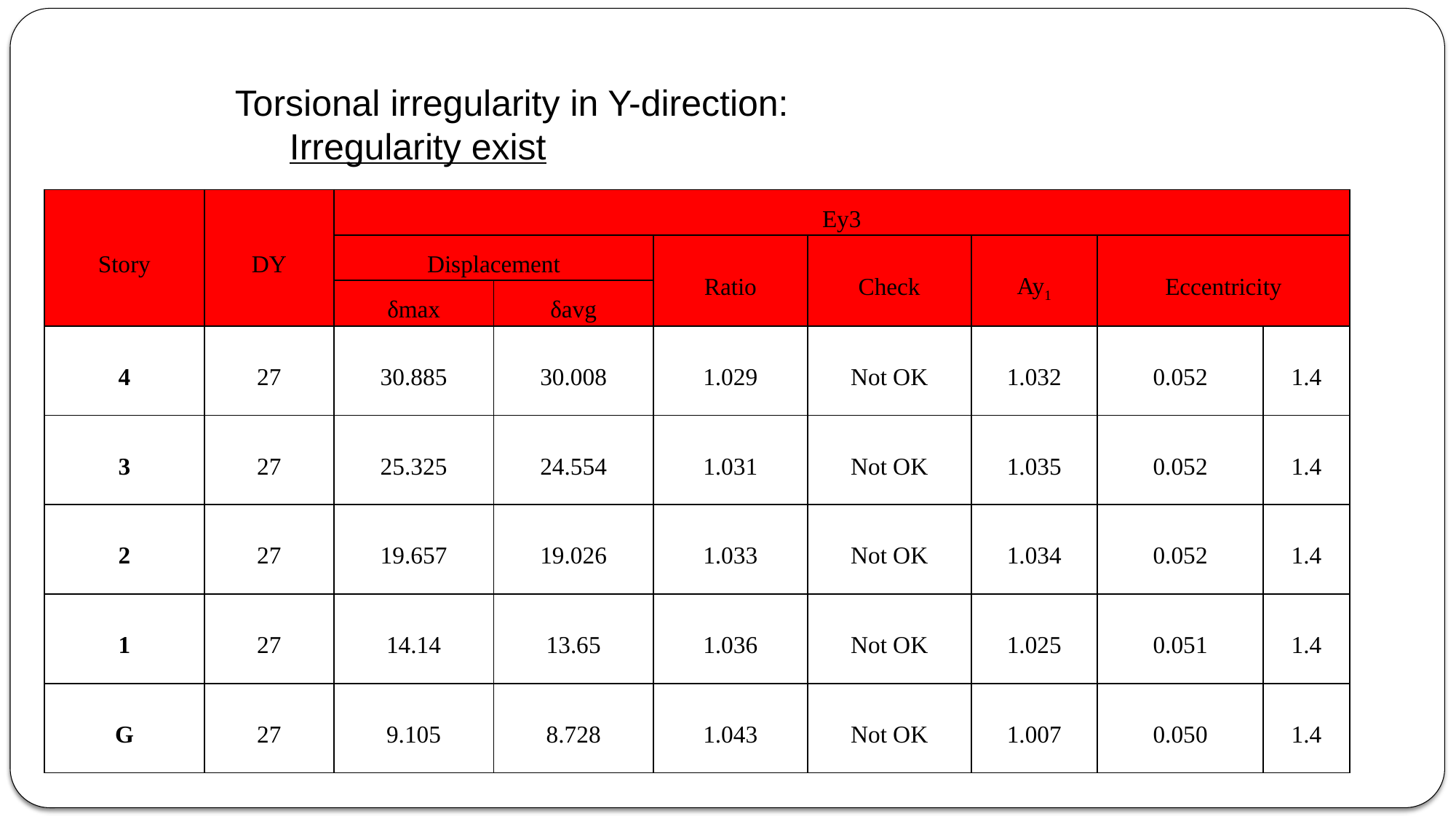

Torsional irregularity in Y-direction:
Irregularity exist
| Story | DY | Ey3 |  |  |  |  |  |  |
| --- | --- | --- | --- | --- | --- | --- | --- | --- |
|  |  | Displacement |  | Ratio | Check | Ay1 | Eccentricity |  |
|  |  | δmax | δavg |  |  |  |  |  |
| 4 | 27 | 30.885 | 30.008 | 1.029 | Not OK | 1.032 | 0.052 | 1.4 |
| 3 | 27 | 25.325 | 24.554 | 1.031 | Not OK | 1.035 | 0.052 | 1.4 |
| 2 | 27 | 19.657 | 19.026 | 1.033 | Not OK | 1.034 | 0.052 | 1.4 |
| 1 | 27 | 14.14 | 13.65 | 1.036 | Not OK | 1.025 | 0.051 | 1.4 |
| G | 27 | 9.105 | 8.728 | 1.043 | Not OK | 1.007 | 0.050 | 1.4 |